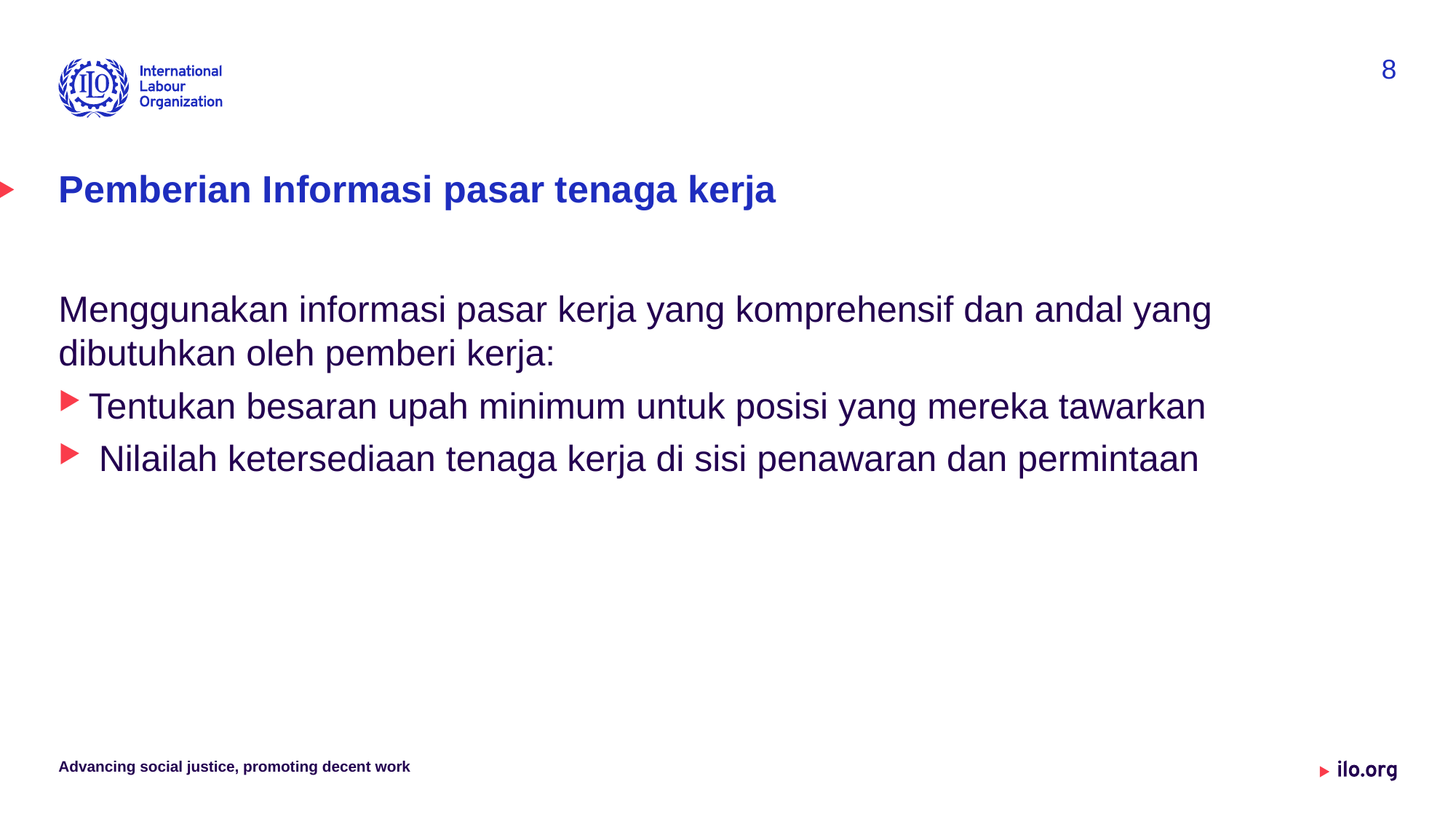

8
# Pemberian Informasi pasar tenaga kerja
Menggunakan informasi pasar kerja yang komprehensif dan andal yang dibutuhkan oleh pemberi kerja:
Tentukan besaran upah minimum untuk posisi yang mereka tawarkan
 Nilailah ketersediaan tenaga kerja di sisi penawaran dan permintaan

Advancing social justice, promoting decent work
Date: Monday / 01 / October / 2019